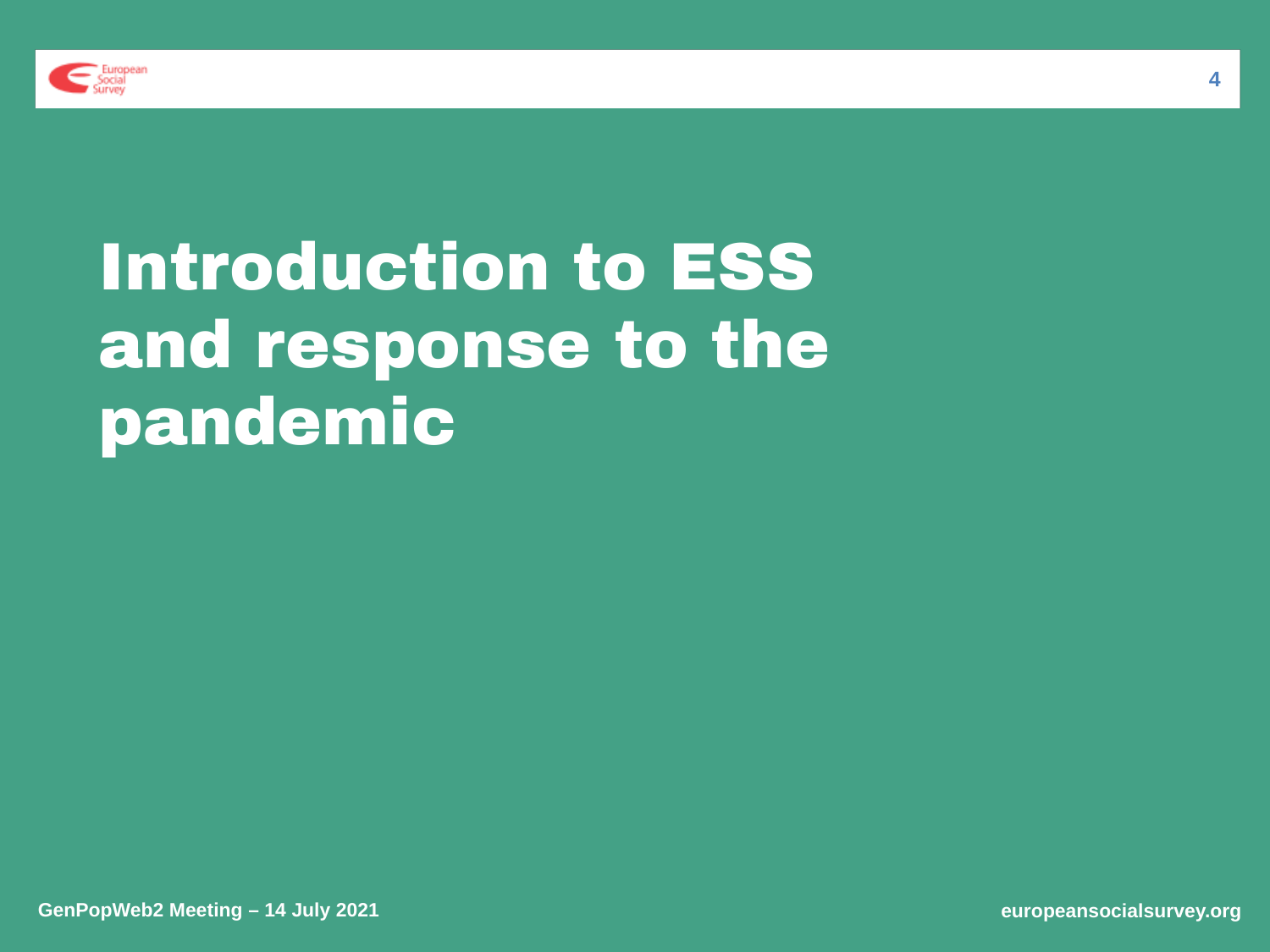

4
Introduction to ESS and response to the pandemic
GenPopWeb2 Meeting – 14 July 2021